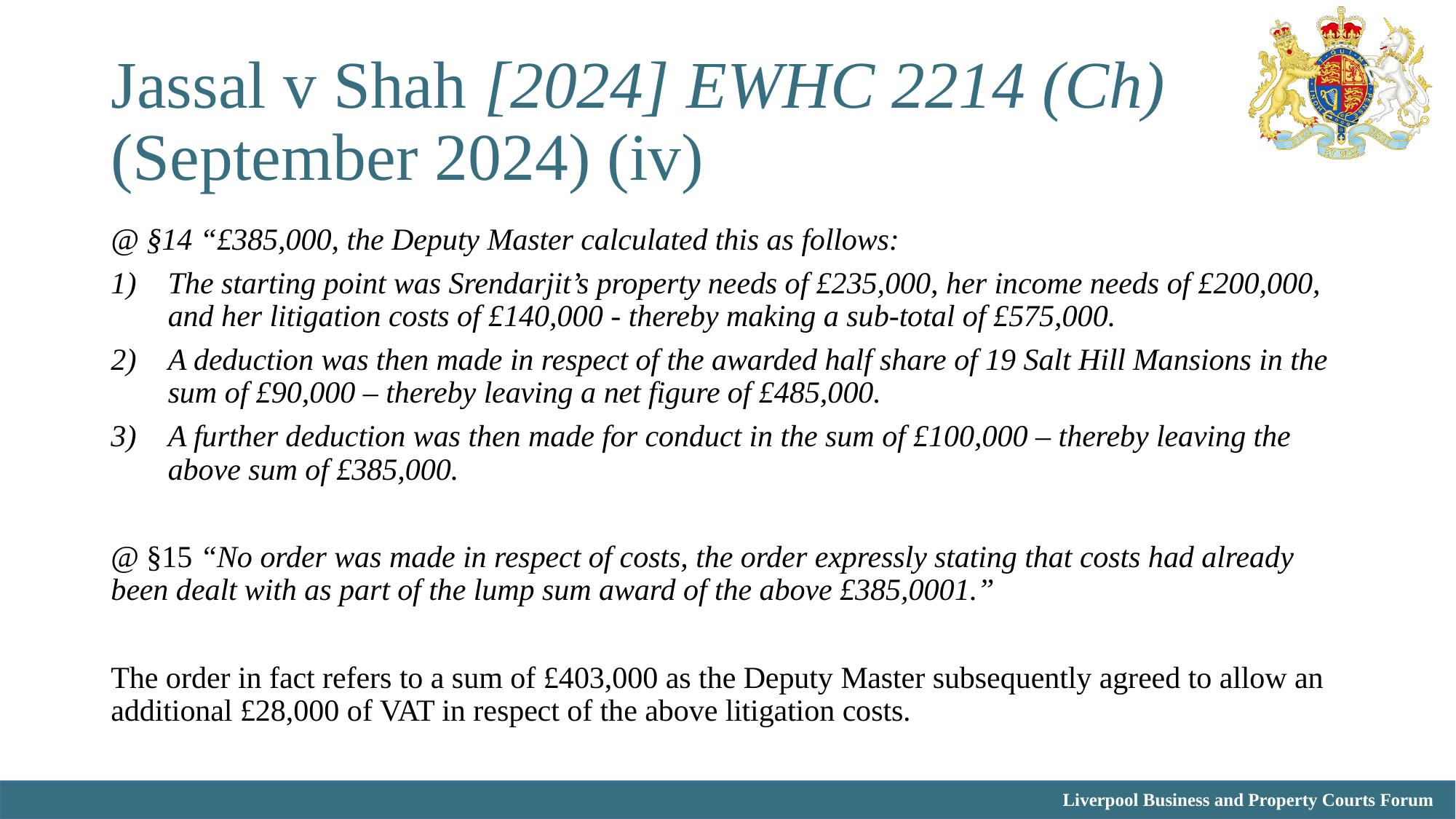

# Jassal v Shah [2024] EWHC 2214 (Ch) (September 2024) (iv)
@ §14 “£385,000, the Deputy Master calculated this as follows:
The starting point was Srendarjit’s property needs of £235,000, her income needs of £200,000, and her litigation costs of £140,000 - thereby making a sub-total of £575,000.
A deduction was then made in respect of the awarded half share of 19 Salt Hill Mansions in the sum of £90,000 – thereby leaving a net figure of £485,000.
A further deduction was then made for conduct in the sum of £100,000 – thereby leaving the above sum of £385,000.

@ §15 “No order was made in respect of costs, the order expressly stating that costs had already been dealt with as part of the lump sum award of the above £385,0001.”

The order in fact refers to a sum of £403,000 as the Deputy Master subsequently agreed to allow an additional £28,000 of VAT in respect of the above litigation costs.